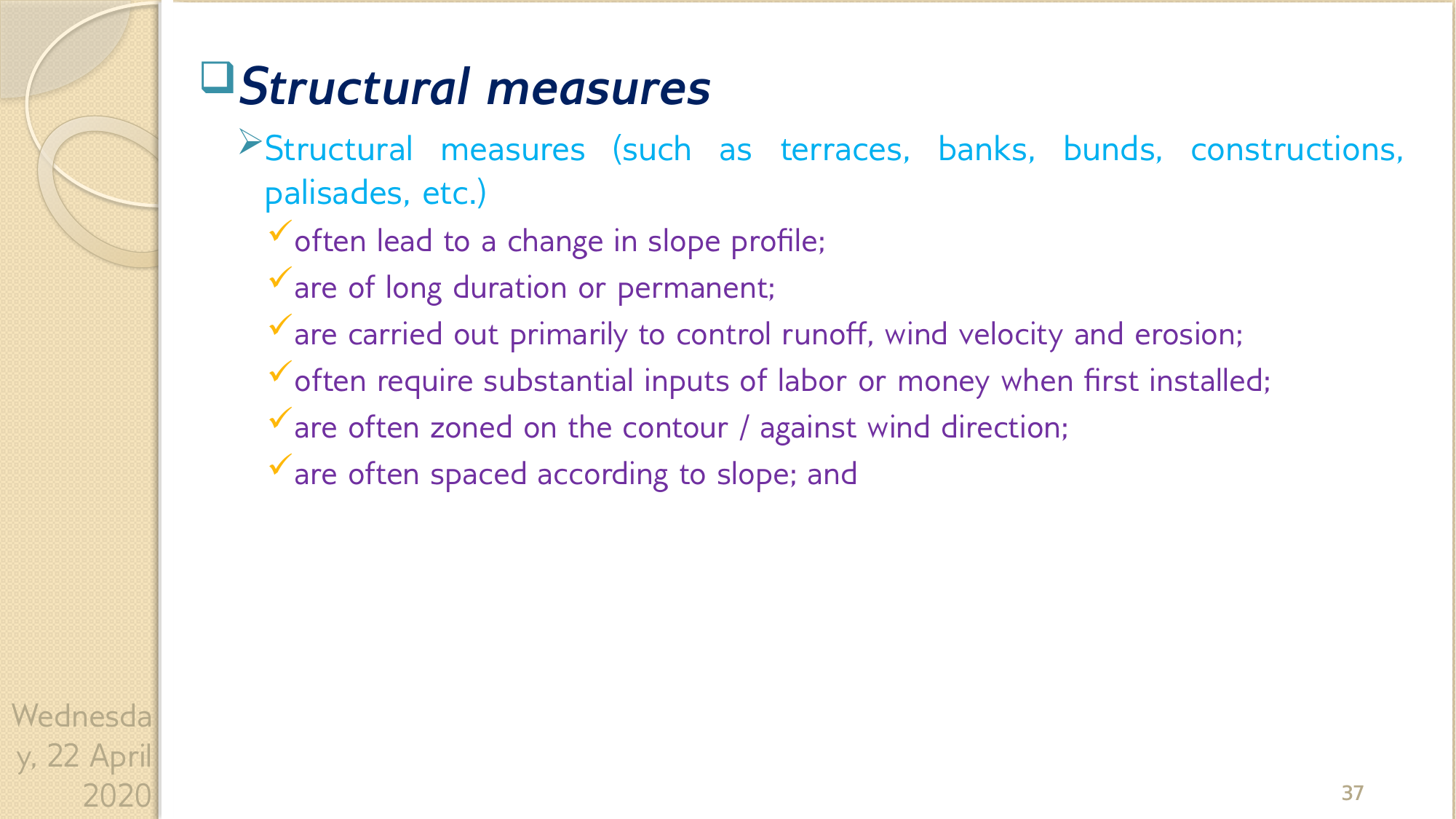

Structural measures
Structural measures (such as terraces, banks, bunds, constructions, palisades, etc.)
often lead to a change in slope profile;
are of long duration or permanent;
are carried out primarily to control runoff, wind velocity and erosion;
often require substantial inputs of labor or money when first installed;
are often zoned on the contour / against wind direction;
are often spaced according to slope; and
37
Wednesday, 22 April 2020